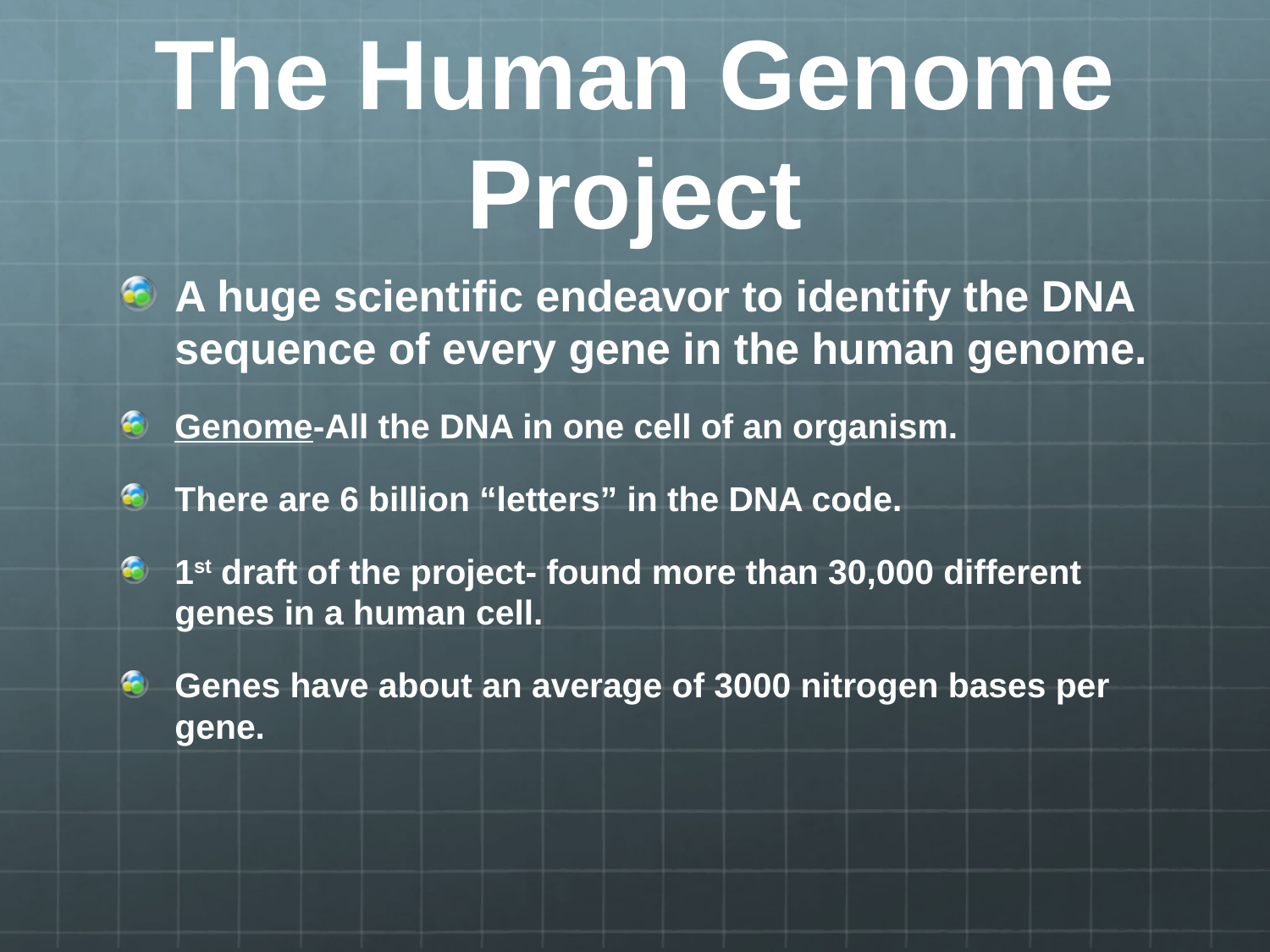

# The Human Genome Project
A huge scientific endeavor to identify the DNA sequence of every gene in the human genome.
Genome-All the DNA in one cell of an organism.
There are 6 billion “letters” in the DNA code.
1st draft of the project- found more than 30,000 different genes in a human cell.
Genes have about an average of 3000 nitrogen bases per gene.